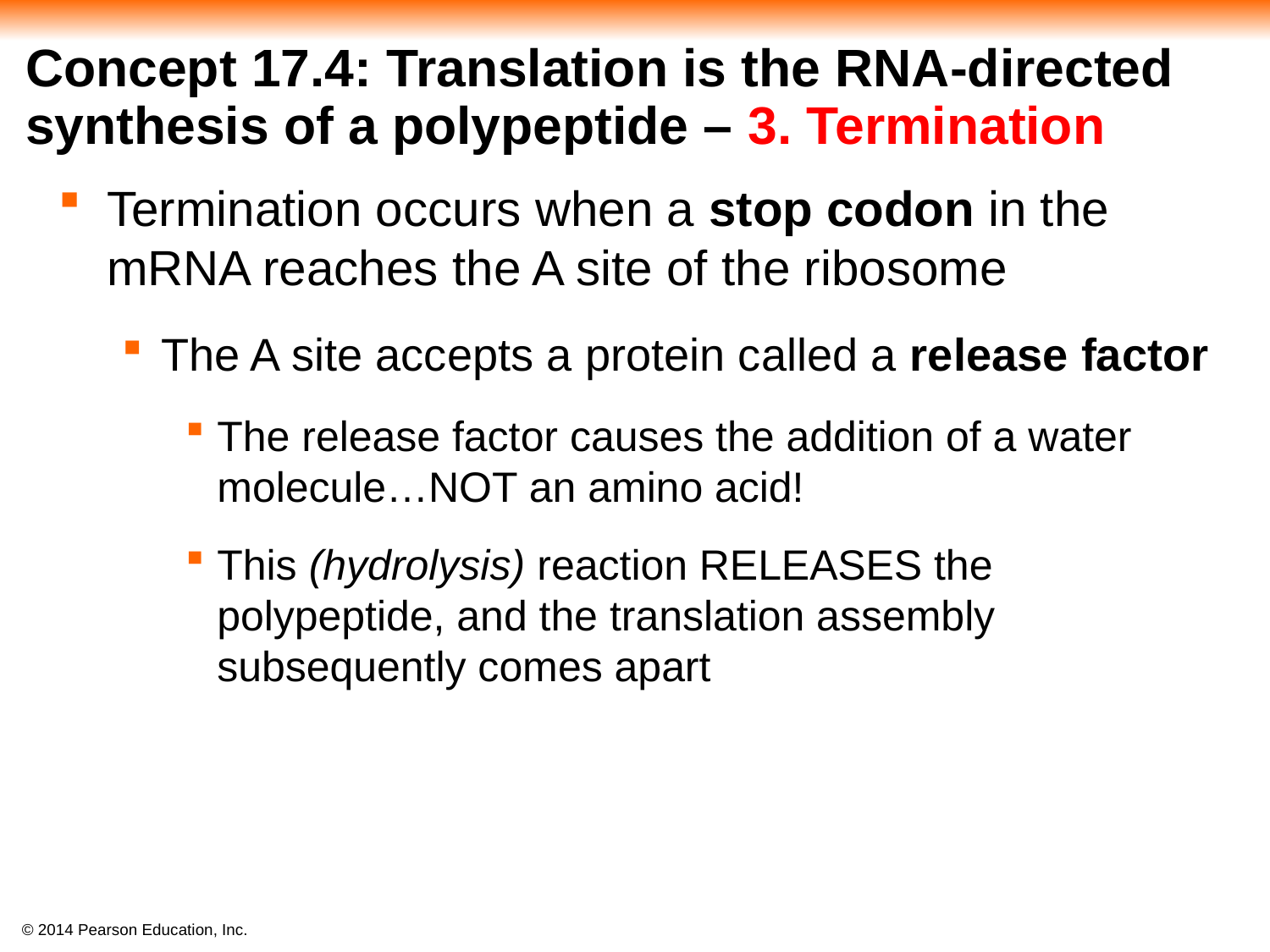

# Concept 17.4: Translation is the RNA-directed synthesis of a polypeptide – 3. Termination
Termination occurs when a stop codon in the mRNA reaches the A site of the ribosome
The A site accepts a protein called a release factor
The release factor causes the addition of a water molecule…NOT an amino acid!
This (hydrolysis) reaction RELEASES the polypeptide, and the translation assembly subsequently comes apart